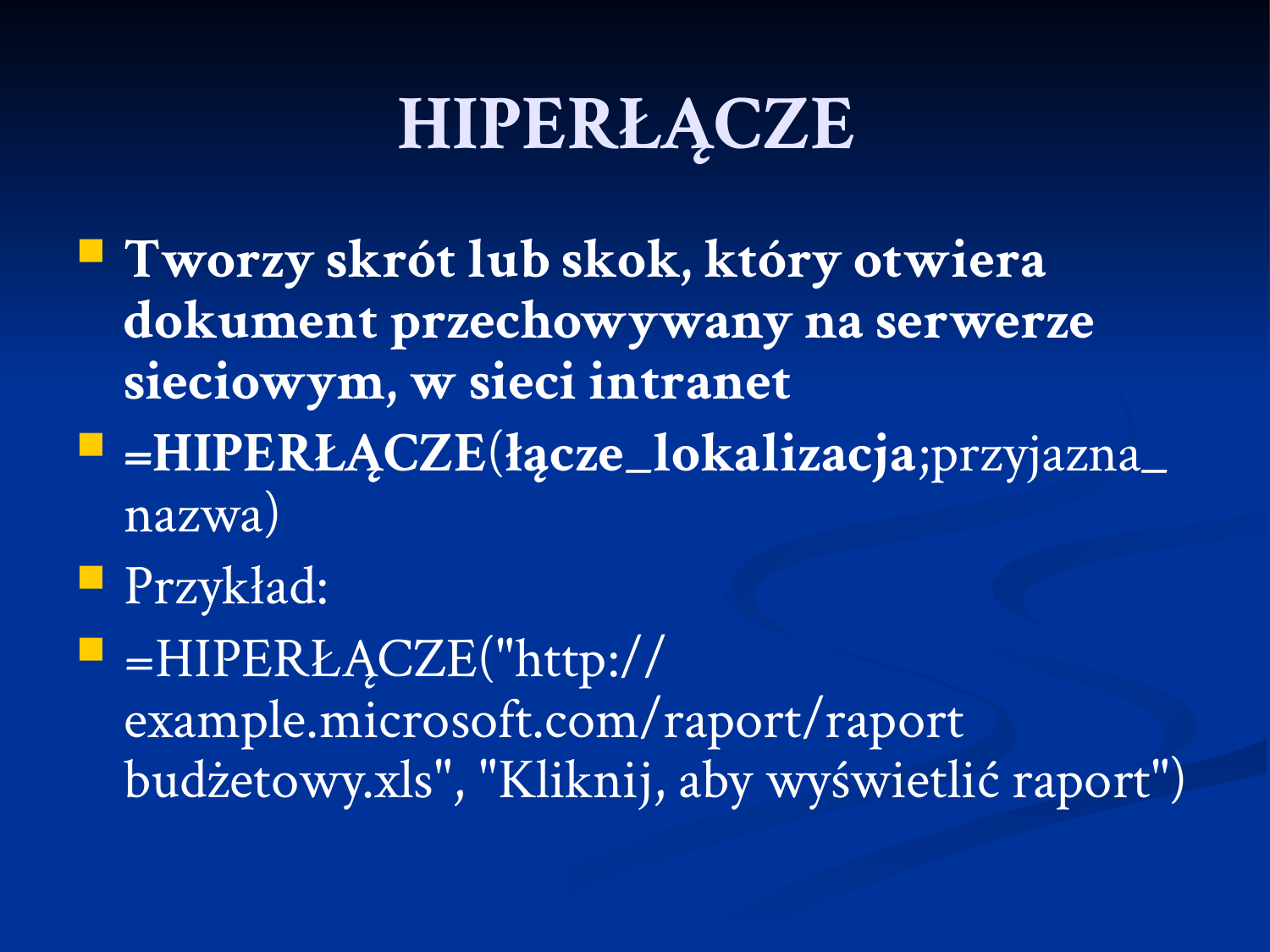

# HIPERŁĄCZE
Tworzy skrót lub skok, który otwiera dokument przechowywany na serwerze sieciowym, w sieci intranet
=HIPERŁĄCZE(łącze_lokalizacja;przyjazna_nazwa)
Przykład:
=HIPERŁĄCZE("http://example.microsoft.com/raport/raport budżetowy.xls", "Kliknij, aby wyświetlić raport")